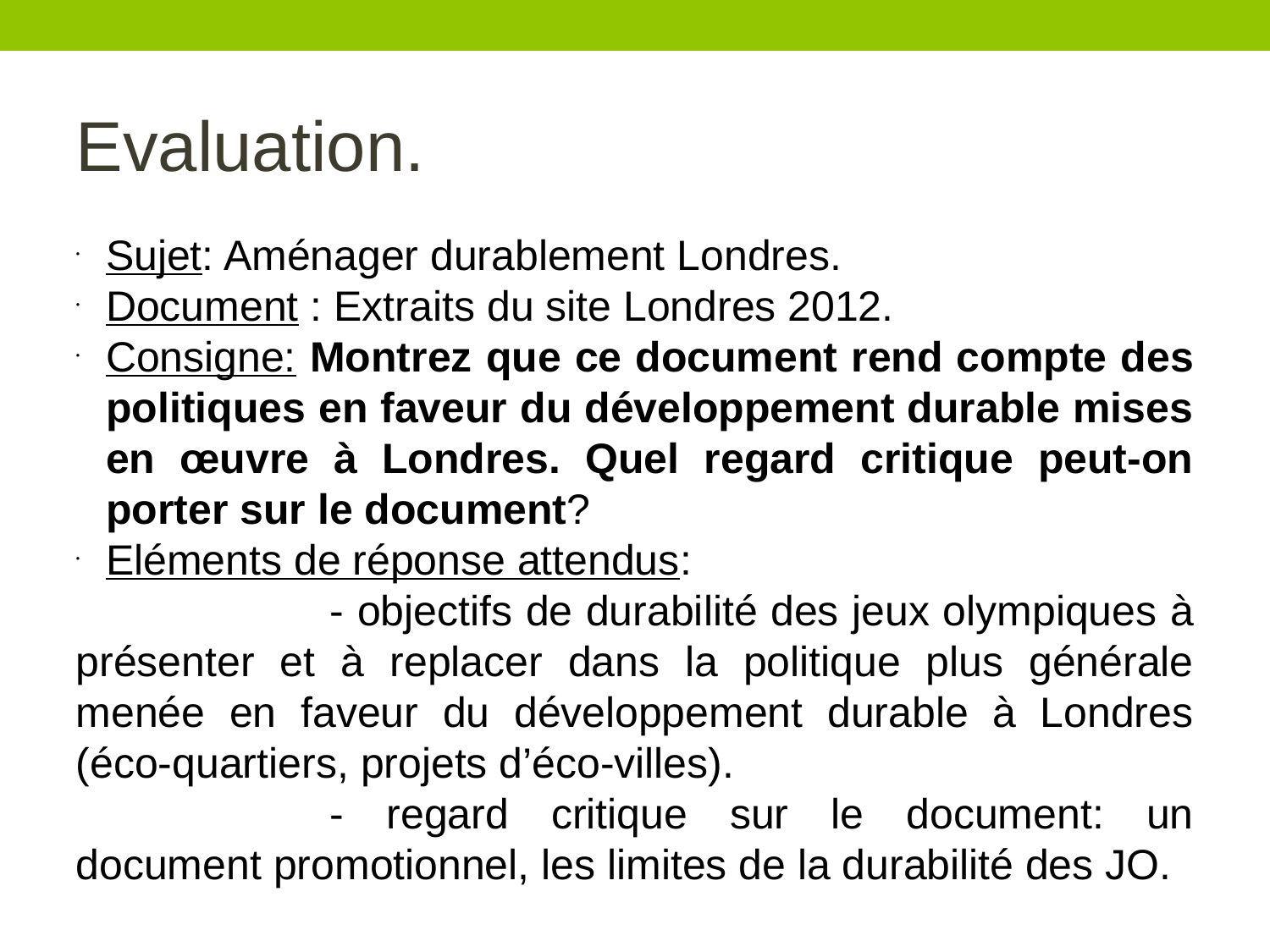

Evaluation.
Sujet: Aménager durablement Londres.
Document : Extraits du site Londres 2012.
Consigne: Montrez que ce document rend compte des politiques en faveur du développement durable mises en œuvre à Londres. Quel regard critique peut-on porter sur le document?
Eléments de réponse attendus:
		- objectifs de durabilité des jeux olympiques à présenter et à replacer dans la politique plus générale menée en faveur du développement durable à Londres (éco-quartiers, projets d’éco-villes).
		- regard critique sur le document: un document promotionnel, les limites de la durabilité des JO.